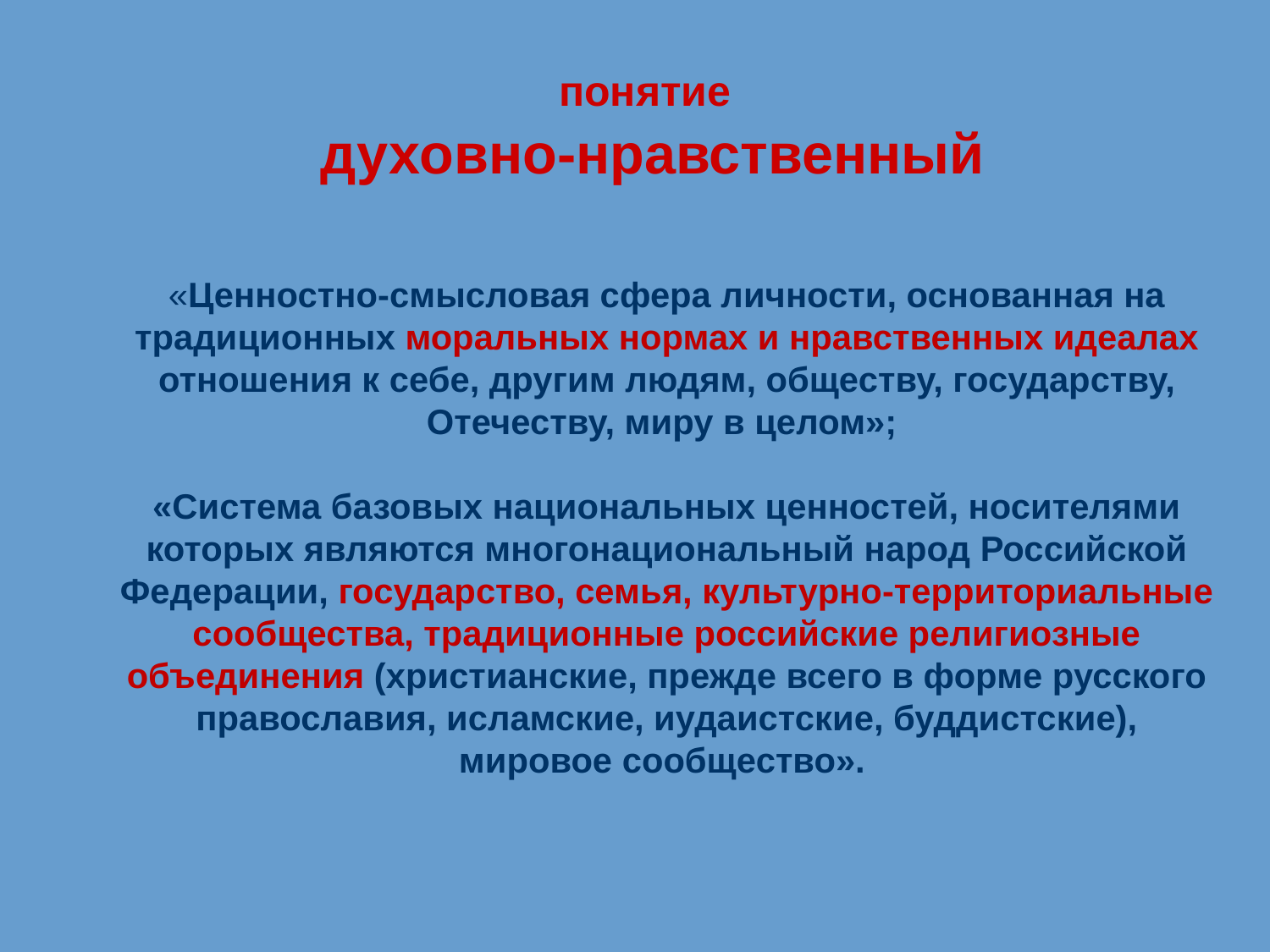

понятие
духовно-нравственный

«Ценностно-смысловая сфера личности, основанная на традиционных моральных нормах и нравственных идеалах отношения к себе, другим людям, обществу, государству, Отечеству, миру в целом»;

«Система базовых национальных ценностей, носителями которых являются многонациональный народ Российской Федерации, государство, семья, культурно-территориальные сообщества, традиционные российские религиозные объединения (христианские, прежде всего в форме русского православия, исламские, иудаистские, буддистские), мировое сообщество».